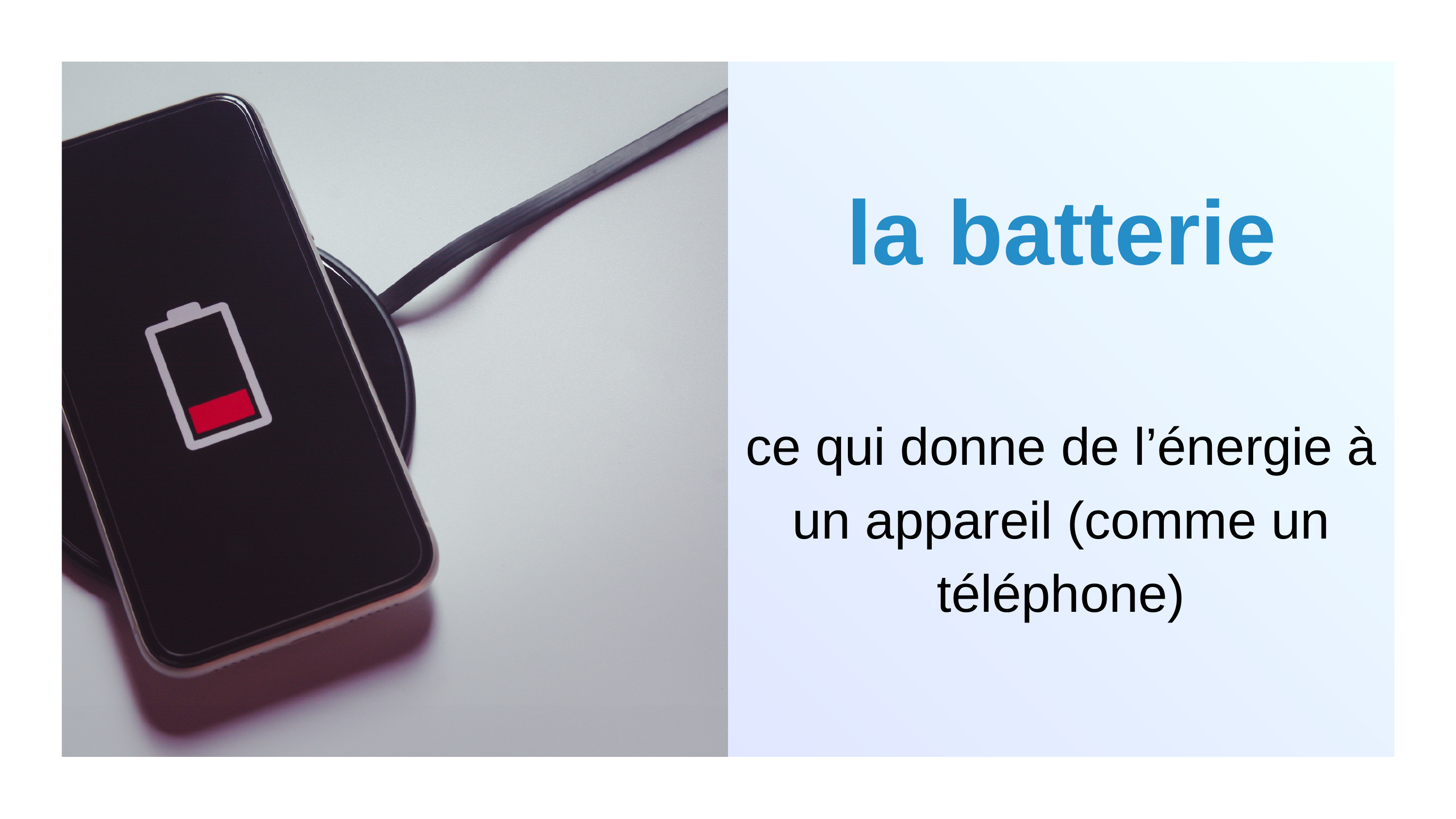

la batterie

ce qui donne de l’énergie à un appareil (comme un téléphone)